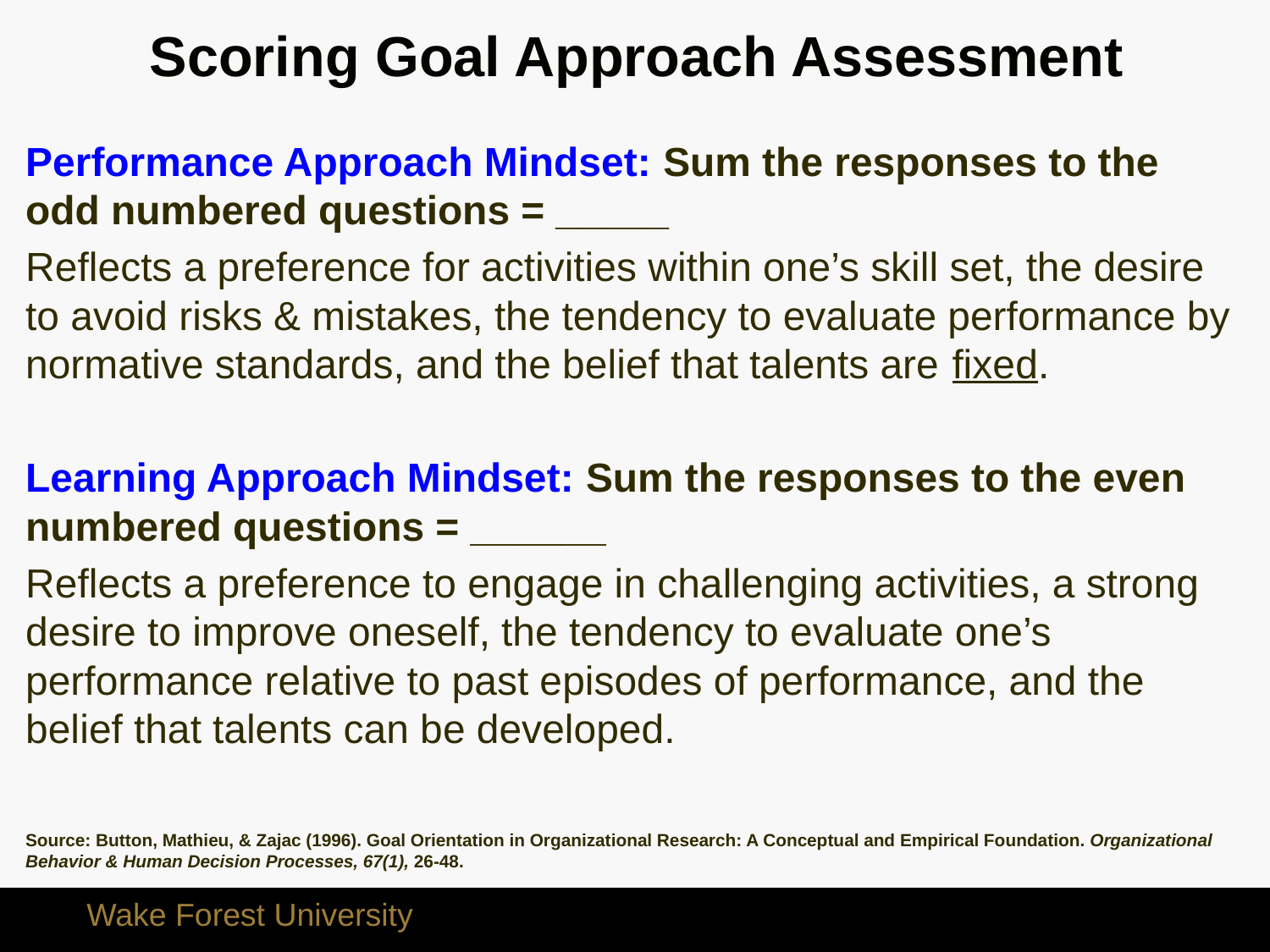

# Scoring Goal Approach Assessment
Performance Approach Mindset: Sum the responses to the odd numbered questions = _____
Reflects a preference for activities within one’s skill set, the desire to avoid risks & mistakes, the tendency to evaluate performance by normative standards, and the belief that talents are fixed.

Learning Approach Mindset: Sum the responses to the even numbered questions = ______
Reflects a preference to engage in challenging activities, a strong desire to improve oneself, the tendency to evaluate one’s performance relative to past episodes of performance, and the belief that talents can be developed.

Source: Button, Mathieu, & Zajac (1996). Goal Orientation in Organizational Research: A Conceptual and Empirical Foundation. Organizational Behavior & Human Decision Processes, 67(1), 26-48.